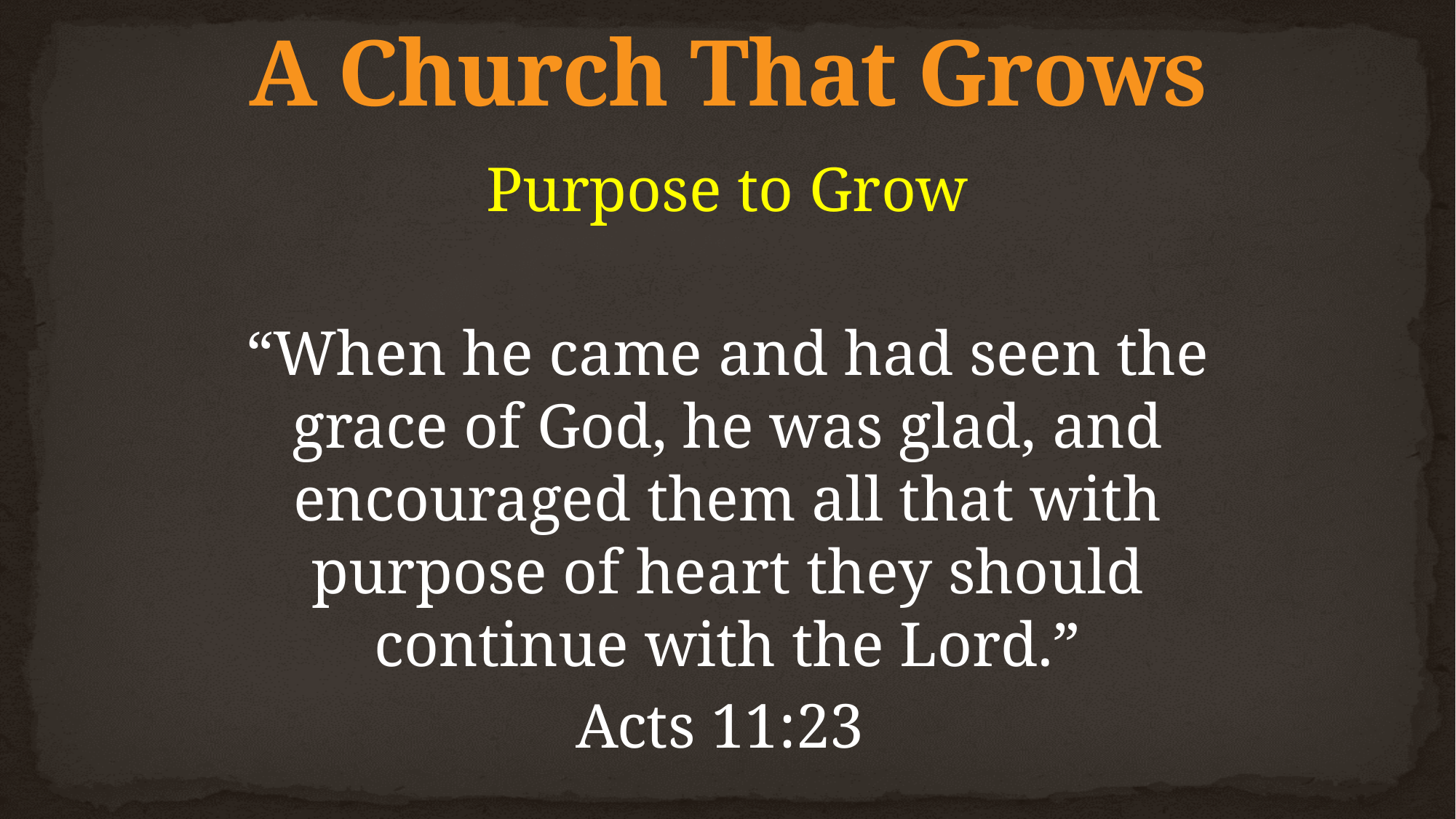

# A Church That Grows
Purpose to Grow

“When he came and had seen the grace of God, he was glad, and encouraged them all that with purpose of heart they should continue with the Lord.”
Acts 11:23